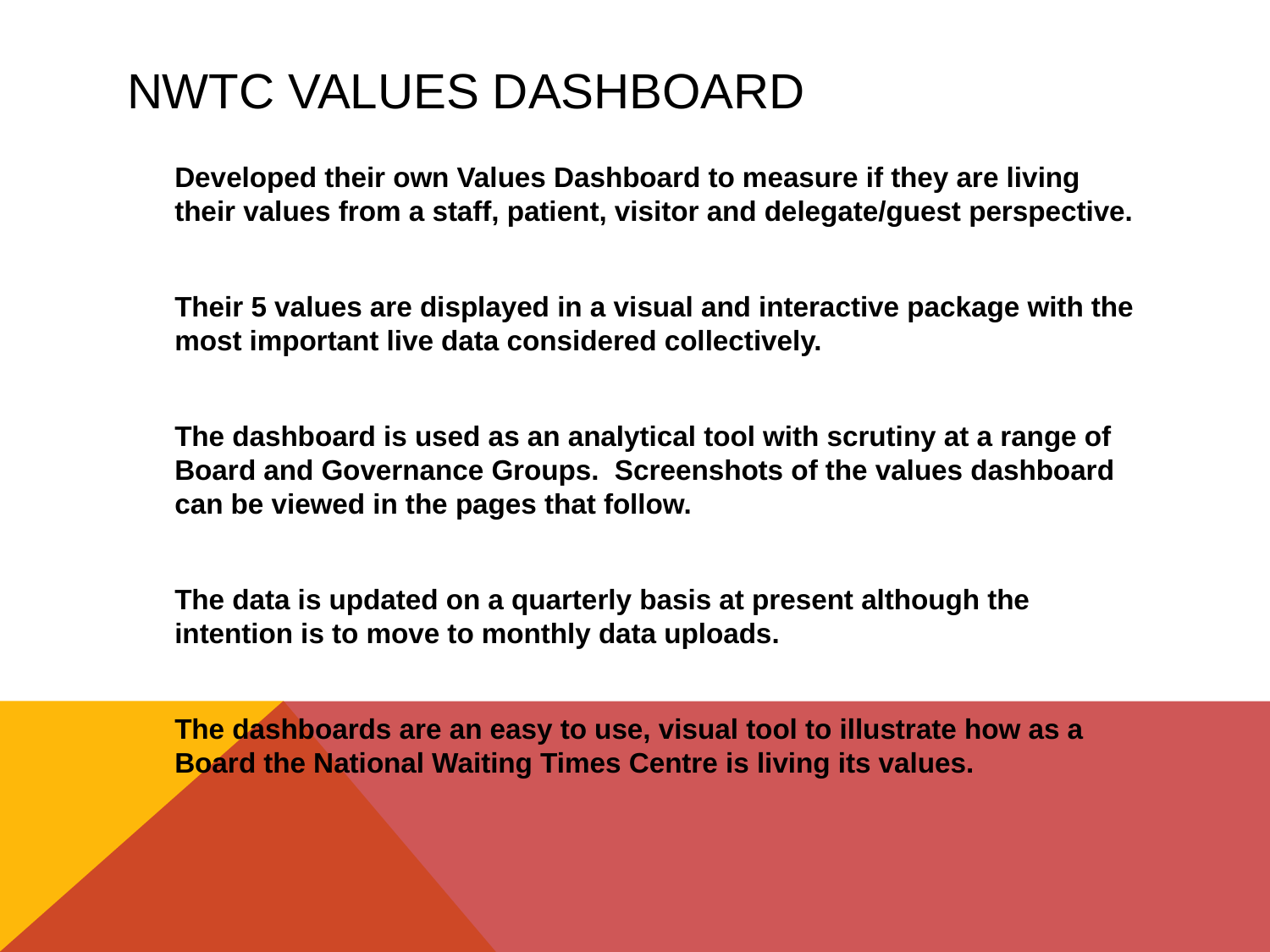

# NWTC Values Dashboard
	Developed their own Values Dashboard to measure if they are living their values from a staff, patient, visitor and delegate/guest perspective.

	Their 5 values are displayed in a visual and interactive package with the most important live data considered collectively.

	The dashboard is used as an analytical tool with scrutiny at a range of Board and Governance Groups.  Screenshots of the values dashboard can be viewed in the pages that follow.

	The data is updated on a quarterly basis at present although the intention is to move to monthly data uploads.

	The dashboards are an easy to use, visual tool to illustrate how as a Board the National Waiting Times Centre is living its values.